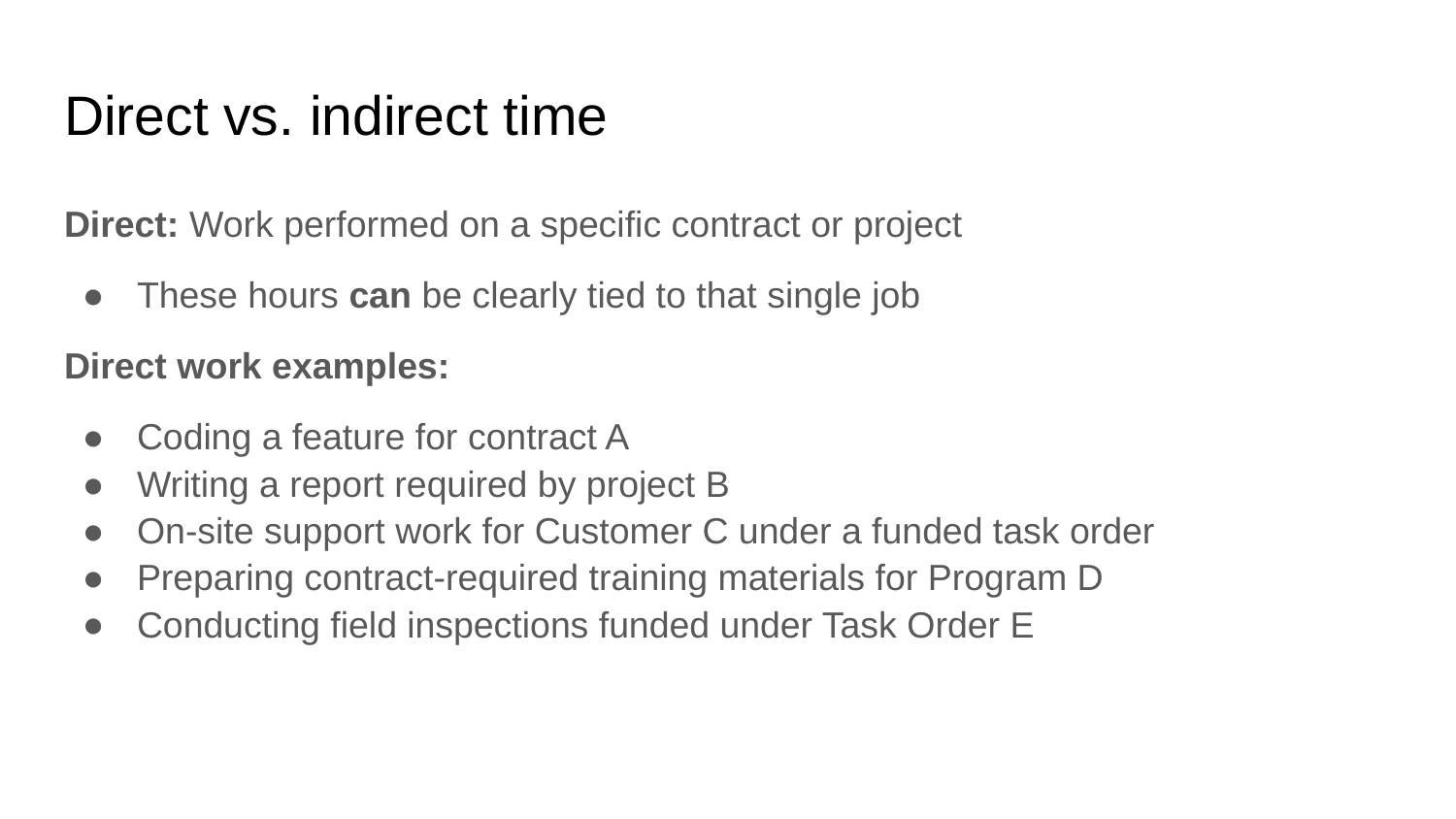

# Direct vs. indirect time
Direct: Work performed on a specific contract or project
These hours can be clearly tied to that single job
Direct work examples:
Coding a feature for contract A
Writing a report required by project B
On-site support work for Customer C under a funded task order
Preparing contract-required training materials for Program D
Conducting field inspections funded under Task Order E